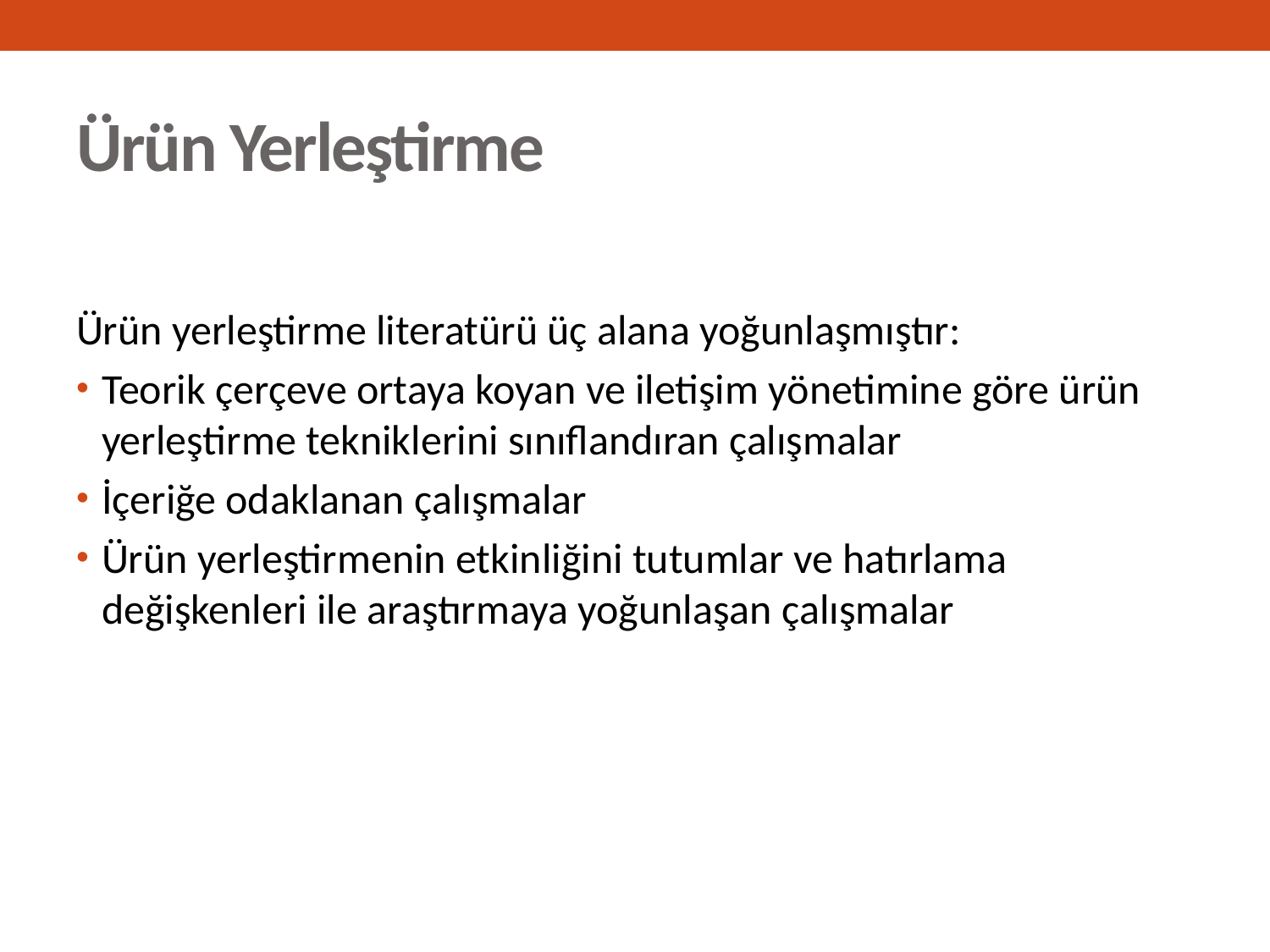

# Ürün Yerleştirme
Ürün yerleştirme literatürü üç alana yoğunlaşmıştır:
Teorik çerçeve ortaya koyan ve iletişim yönetimine göre ürün yerleştirme tekniklerini sınıflandıran çalışmalar
İçeriğe odaklanan çalışmalar
Ürün yerleştirmenin etkinliğini tutumlar ve hatırlama değişkenleri ile araştırmaya yoğunlaşan çalışmalar